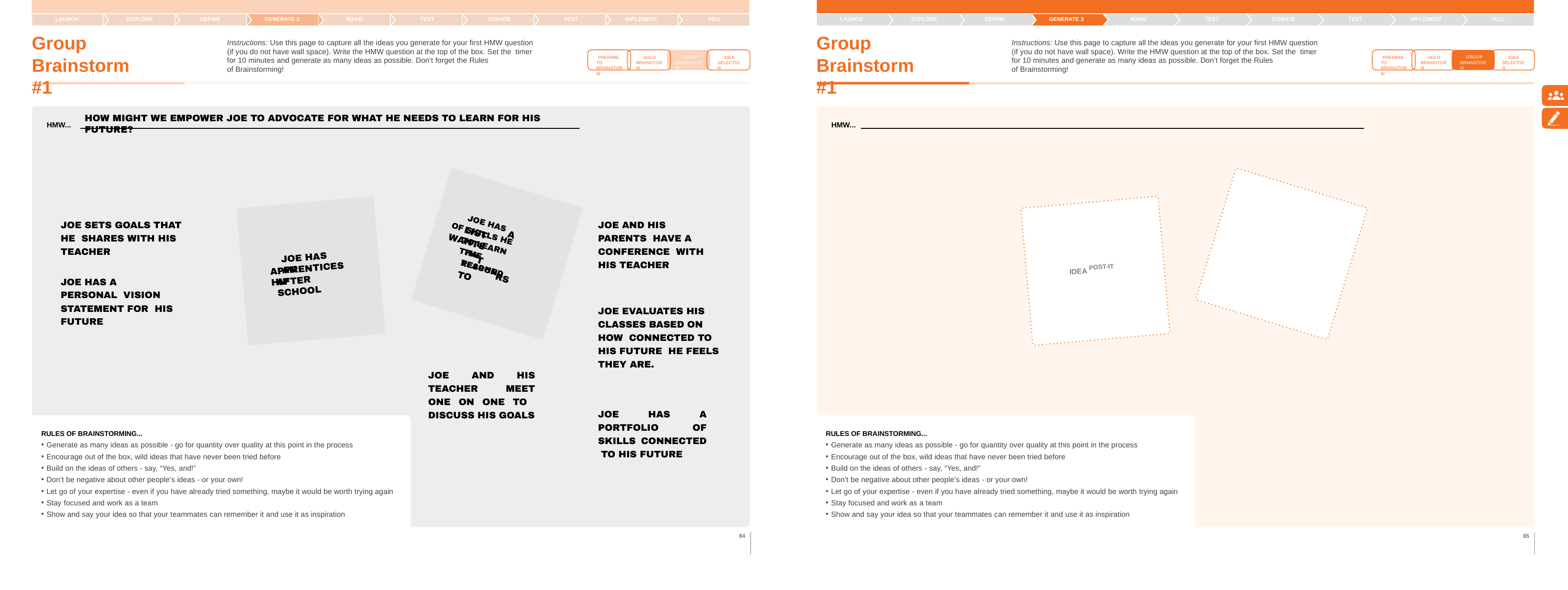

LAUNCH	EXPLORE

Group
Brainstorm	#1
LAUNCH	EXPLORE

Group
Brainstorm	#1
TELL
DEFINE
GENERATE 3
MAKE
TEST
ITERATE
TEST
IMPLEMENT
TELL
DEFINE
GENERATE 3
MAKE
TEST
ITERATE
TEST
IMPLEMENT
Instructions: Use this page to capture all the ideas you generate for your first HMW question  (if you do not have wall space). Write the HMW question at the top of the box. Set the  timer for 10 minutes and generate as many ideas as possible. Don’t forget the Rules
of Brainstorming!
Instructions: Use this page to capture all the ideas you generate for your first HMW question  (if you do not have wall space). Write the HMW question at the top of the box. Set the  timer for 10 minutes and generate as many ideas as possible. Don’t forget the Rules
of Brainstorming!

GROUP  BRAINSTORM
GROUP  BRAINSTORM
IDEA  SELECTION
IDEA  SELECTION
PREPARE TO  BRAINSTORM
SOLO  BRAINSTORM
PREPARE TO  BRAINSTORM
SOLO  BRAINSTORM

HOW MIGHT WE EMPOWER JOE TO ADVOCATE FOR WHAT HE NEEDS TO LEARN FOR HIS FUTURE?
HMW...
HMW...

JOE SETS GOALS THAT HE  SHARES WITH HIS TEACHER
JOE AND HIS PARENTS  HAVE A CONFERENCE  WITH HIS TEACHER
JOE HAS A LIST
OF SKILLS HE WANTS
TO LEARN THAT
JOE HAS AN
THE TEACHER
APPRENTICESHIP
IDEA POST-IT
RESPONDS TO
JOE HAS A PERSONAL  VISION STATEMENT FOR  HIS FUTURE
AFTER SCHOOL
JOE EVALUATES HIS  CLASSES BASED ON HOW  CONNECTED TO HIS FUTURE  HE FEELS THEY ARE.
JOE AND HIS TEACHER  MEET ONE ON ONE TO  DISCUSS HIS GOALS
JOE HAS A PORTFOLIO  OF SKILLS CONNECTED  TO HIS FUTURE
RULES OF BRAINSTORMING...
Generate as many ideas as possible - go for quantity over quality at this point in the process
Encourage out of the box, wild ideas that have never been tried before
Build on the ideas of others - say, “Yes, and!”
Don’t be negative about other people’s ideas - or your own!
Let go of your expertise - even if you have already tried something, maybe it would be worth trying again
Stay focused and work as a team
Show and say your idea so that your teammates can remember it and use it as inspiration
RULES OF BRAINSTORMING...
Generate as many ideas as possible - go for quantity over quality at this point in the process
Encourage out of the box, wild ideas that have never been tried before
Build on the ideas of others - say, “Yes, and!”
Don’t be negative about other people’s ideas - or your own!
Let go of your expertise - even if you have already tried something, maybe it would be worth trying again
Stay focused and work as a team
Show and say your idea so that your teammates can remember it and use it as inspiration
84
85